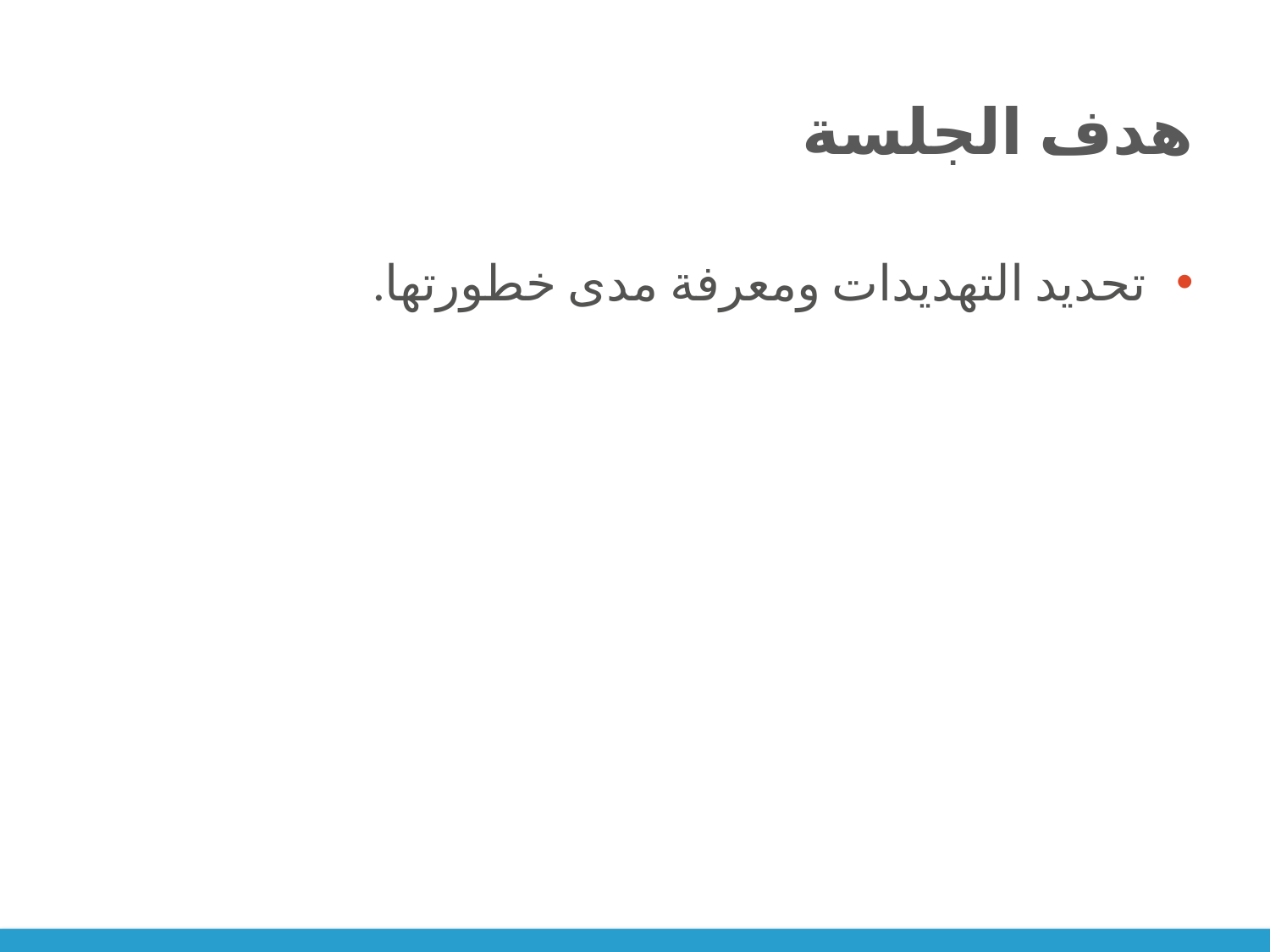

# هدف الجلسة
تحديد التهديدات ومعرفة مدى خطورتها.